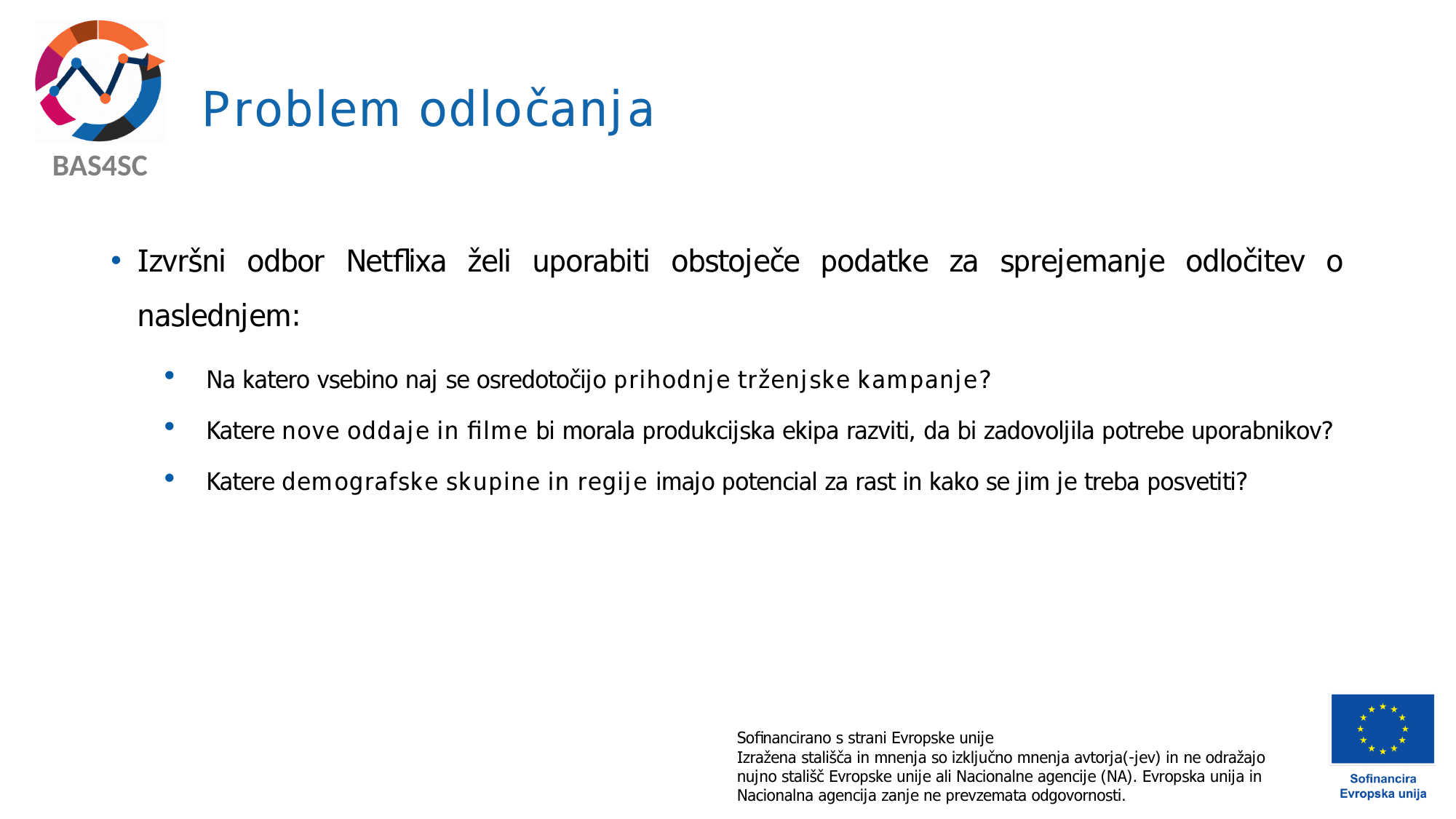

# Problem odločanja
Izvršni odbor Netflixa želi uporabiti obstoječe podatke za sprejemanje odločitev o naslednjem:
Na katero vsebino naj se osredotočijo prihodnje trženjske kampanje?
Katere nove oddaje in filme bi morala produkcijska ekipa razviti, da bi zadovoljila potrebe uporabnikov?
Katere demografske skupine in regije imajo potencial za rast in kako se jim je treba posvetiti?